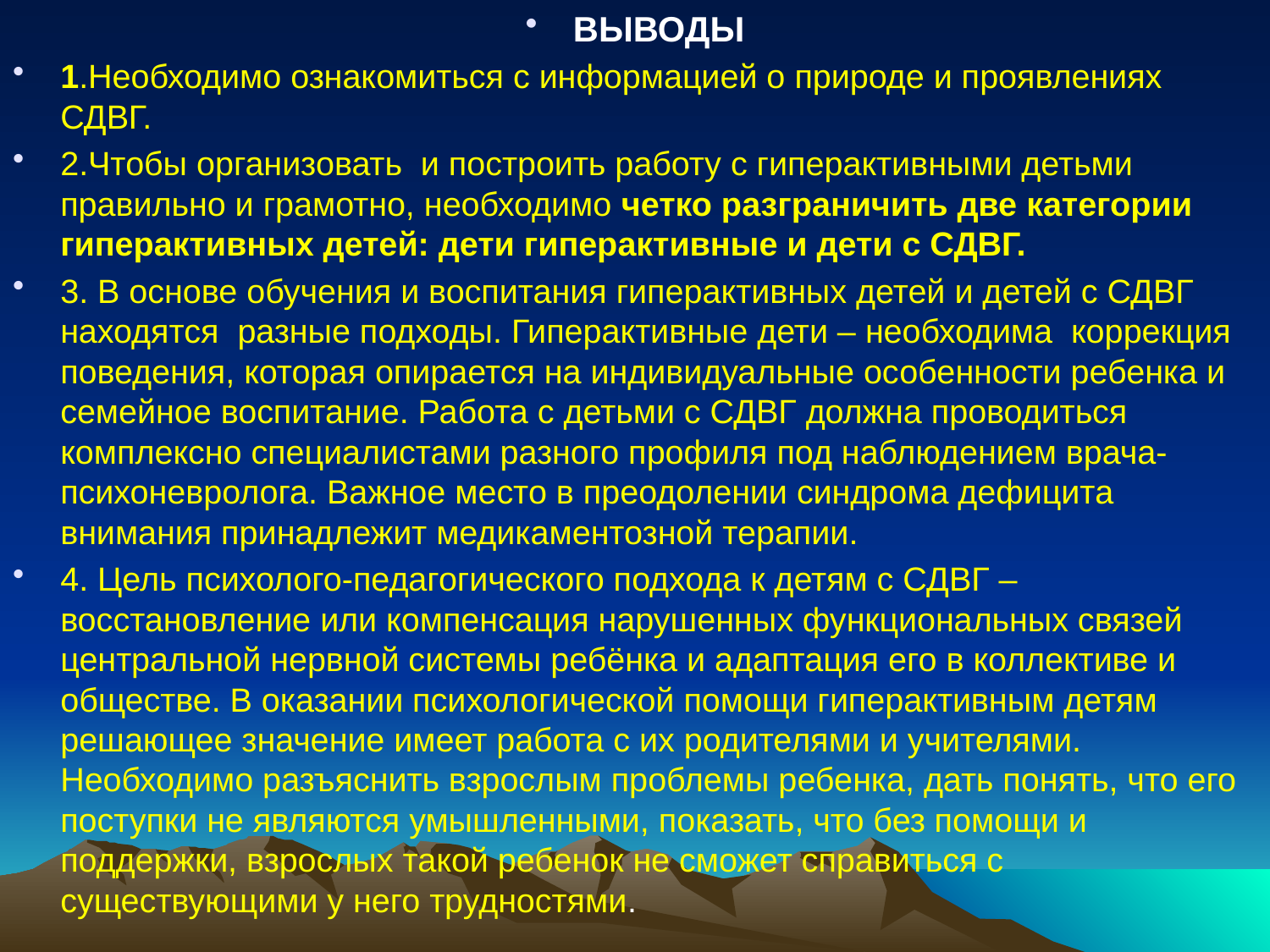

ВЫВОДЫ
1.Необходимо ознакомиться с информацией о природе и проявлениях СДВГ.
2.Чтобы организовать  и построить работу с гиперактивными детьми  правильно и грамотно, необходимо четко разграничить две категории гиперактивных детей: дети гиперактивные и дети с СДВГ.
3. В основе обучения и воспитания гиперактивных детей и детей с СДВГ находятся  разные подходы. Гиперактивные дети – необходима  коррекция поведения, которая опирается на индивидуальные особенности ребенка и семейное воспитание. Работа с детьми с СДВГ должна проводиться комплексно специалистами разного профиля под наблюдением врача-психоневролога. Важное место в преодолении синдрома дефицита внимания принадлежит медикаментозной терапии.
4. Цель психолого-педагогического подхода к детям с СДВГ – восстановление или компенсация нарушенных функциональных связей центральной нервной системы ребёнка и адаптация его в коллективе и обществе. В оказании психологической помощи гиперактивным детям решающее значение имеет работа с их родителями и учителями. Необходимо разъяснить взрослым проблемы ребенка, дать понять, что его поступки не являются умышленными, показать, что без помощи и поддержки, взрослых такой ребенок не сможет справиться с существующими у него трудностями.